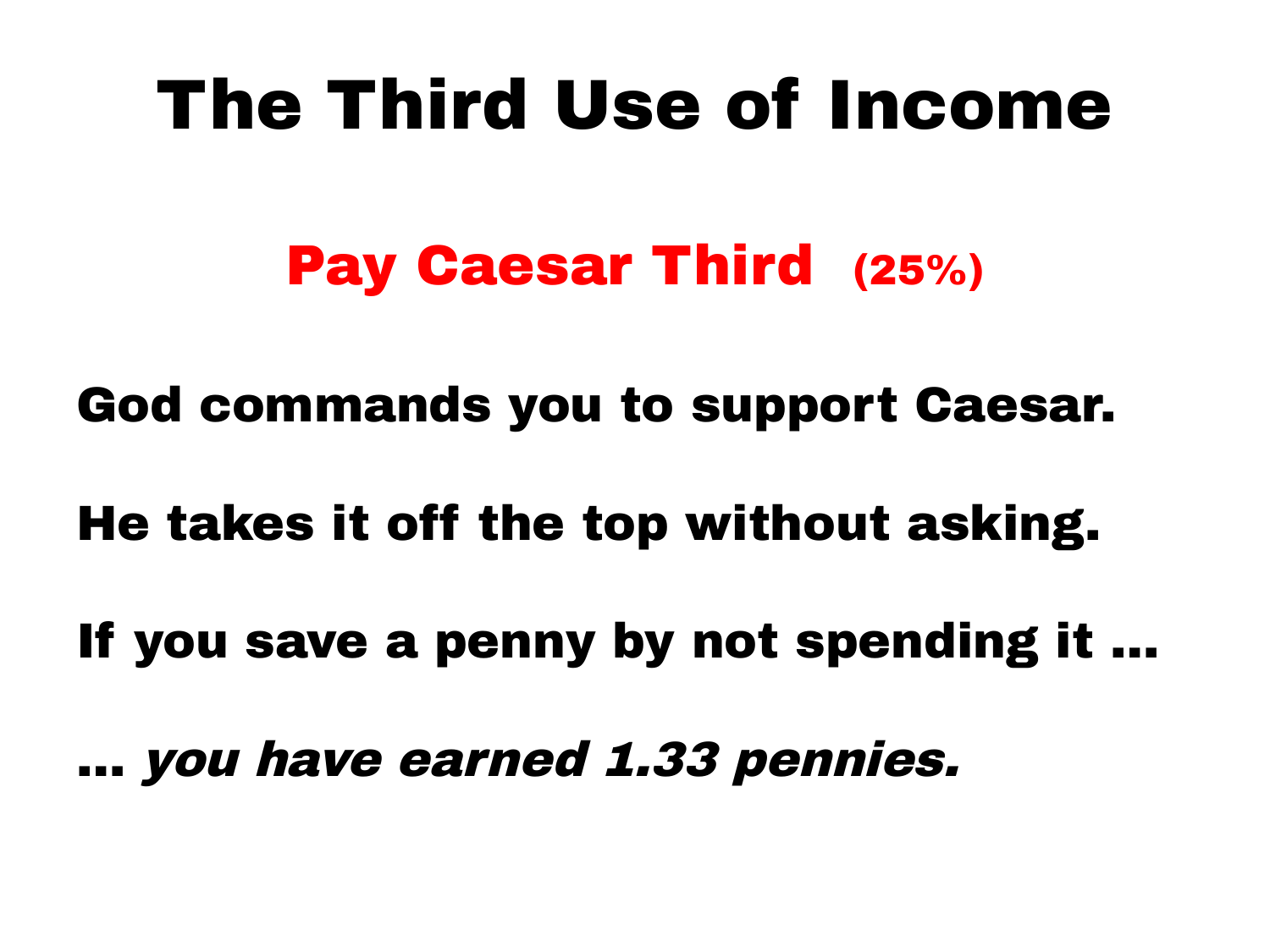

# The Third Use of Income
Pay Caesar Third  (25%)

God commands you to support Caesar.

He takes it off the top without asking.

If you save a penny by not spending it …

… you have earned 1.33 pennies.